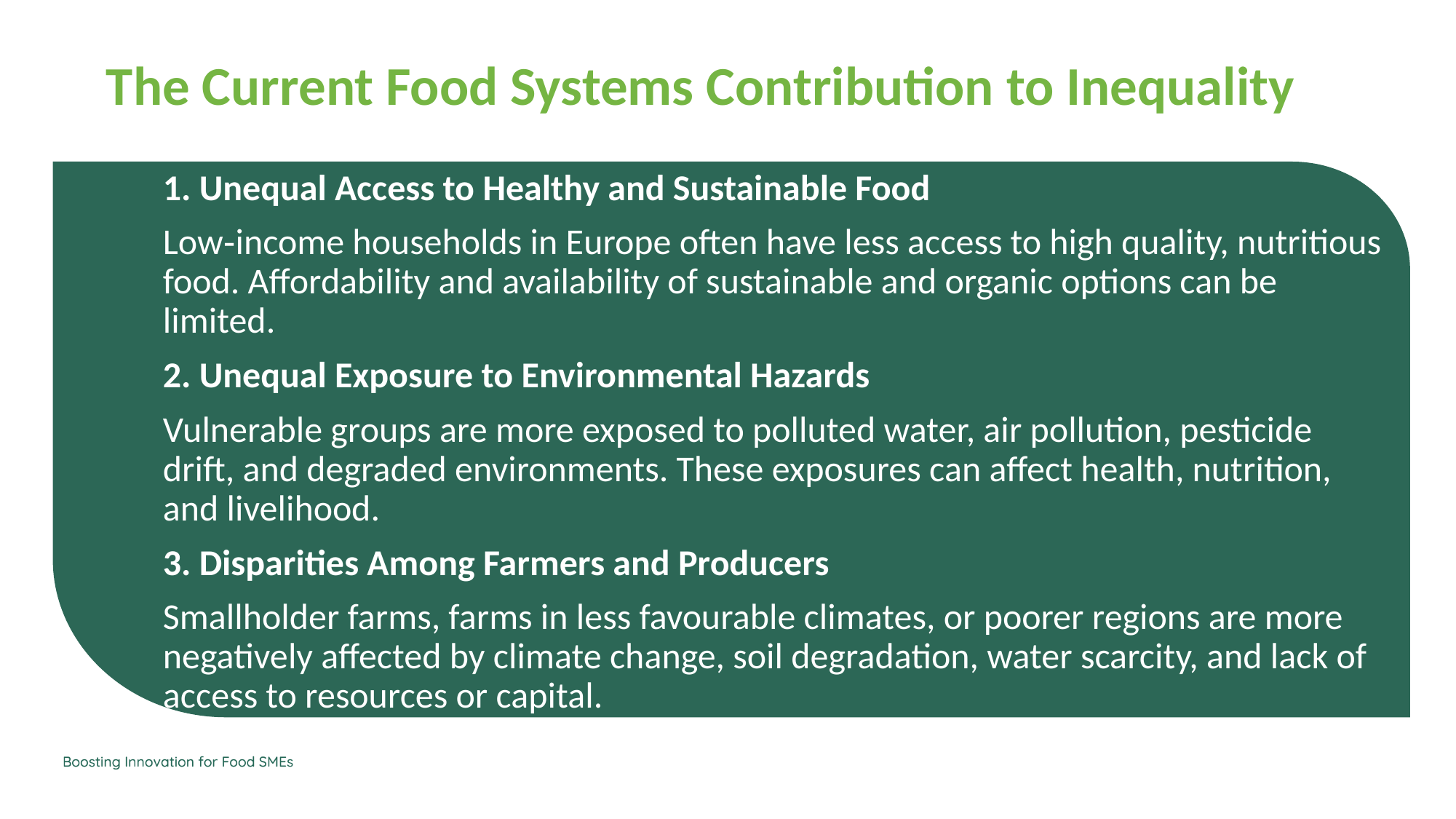

The Current Food Systems Contribution to Inequality

1. Unequal Access to Healthy and Sustainable Food
Low‑income households in Europe often have less access to high quality, nutritious food. Affordability and availability of sustainable and organic options can be limited.
2. Unequal Exposure to Environmental Hazards
Vulnerable groups are more exposed to polluted water, air pollution, pesticide drift, and degraded environments. These exposures can affect health, nutrition, and livelihood.
3. Disparities Among Farmers and Producers
Smallholder farms, farms in less favourable climates, or poorer regions are more negatively affected by climate change, soil degradation, water scarcity, and lack of access to resources or capital.